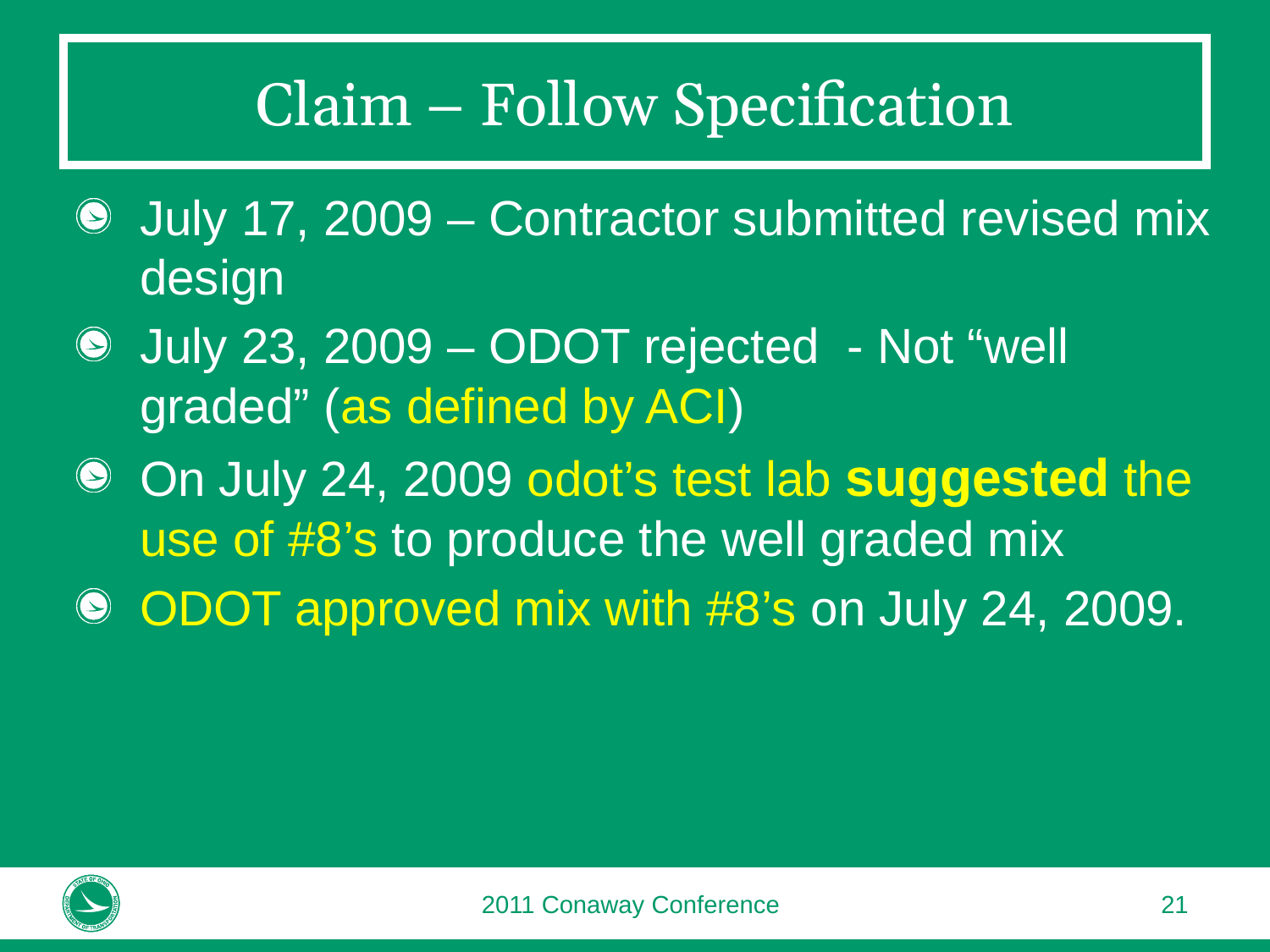

# Claim – Follow Specification
July 17, 2009 – Contractor submitted revised mix design
July 23, 2009 – ODOT rejected  - Not “well graded” (as defined by ACI)
On July 24, 2009 odot’s test lab suggested the use of #8’s to produce the well graded mix
ODOT approved mix with #8’s on July 24, 2009.

2011 Conaway Conference